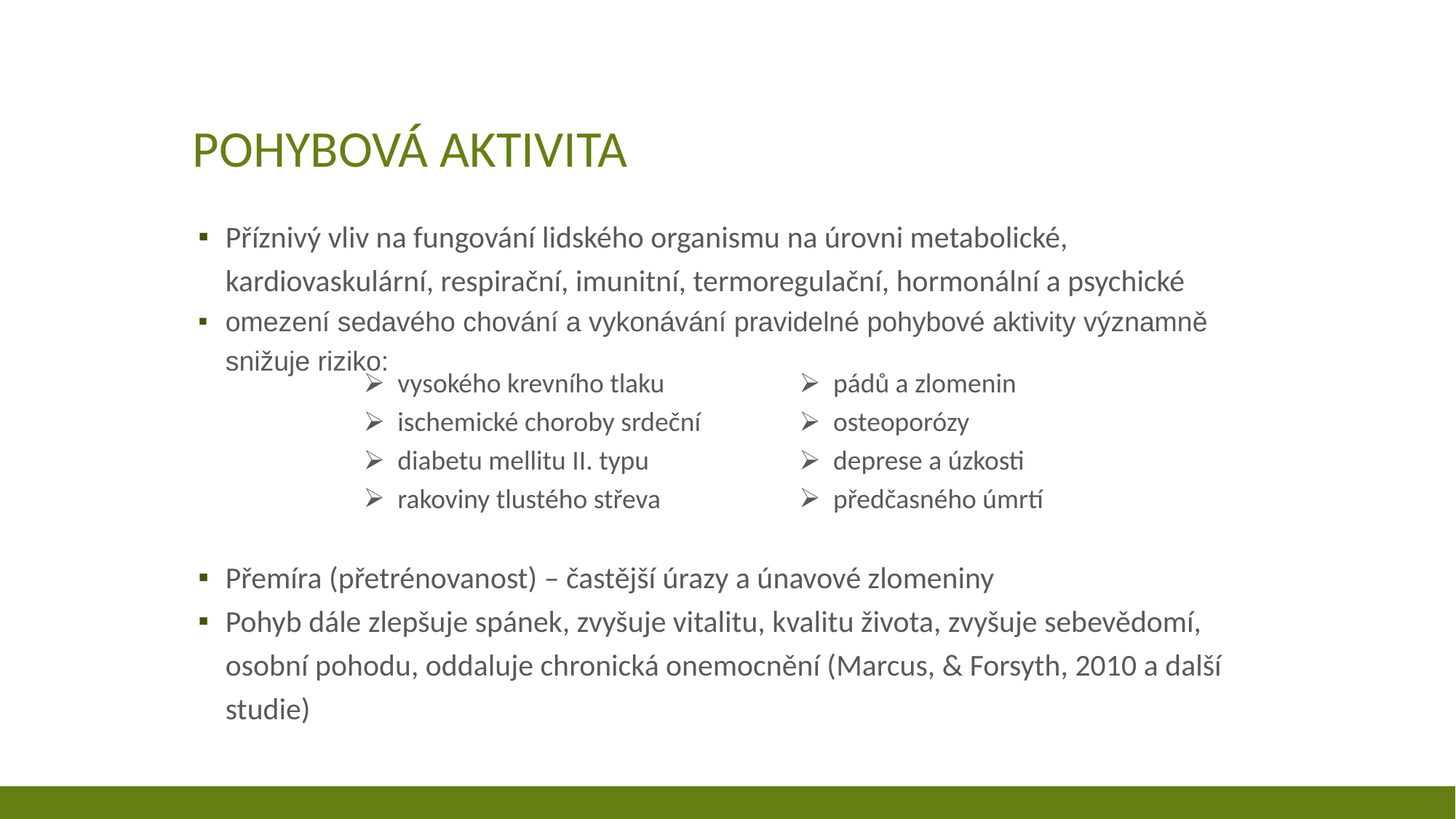

# Pohybová aktivita
Příznivý vliv na fungování lidského organismu na úrovni metabolické, kardiovaskulární, respirační, imunitní, termoregulační, hormonální a psychické
omezení sedavého chování a vykonávání pravidelné pohybové aktivity významně snižuje riziko:

Přemíra (přetrénovanost) – častější úrazy a únavové zlomeniny
Pohyb dále zlepšuje spánek, zvyšuje vitalitu, kvalitu života, zvyšuje sebevědomí, osobní pohodu, oddaluje chronická onemocnění (Marcus, & Forsyth, 2010 a další studie)

| vysokého krevního tlaku | pádů a zlomenin |
| --- | --- |
| ischemické choroby srdeční | osteoporózy |
| diabetu mellitu II. typu | deprese a úzkosti |
| rakoviny tlustého střeva | předčasného úmrtí |